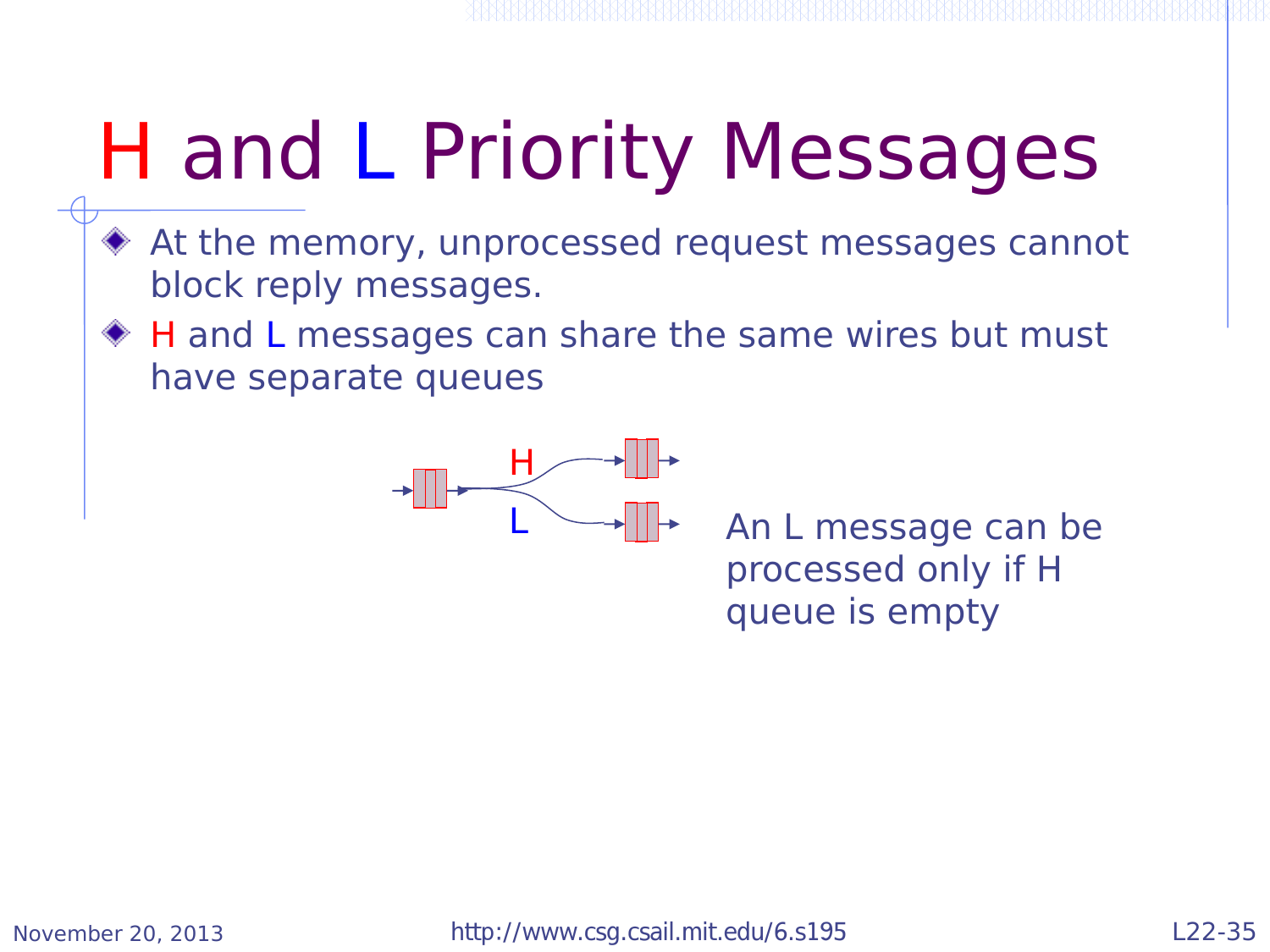

# H and L Priority Messages
At the memory, unprocessed request messages cannot block reply messages.
H and L messages can share the same wires but must have separate queues
H

L

An L message can be processed only if H queue is empty
November 20, 2013
http://www.csg.csail.mit.edu/6.s195
L22-35